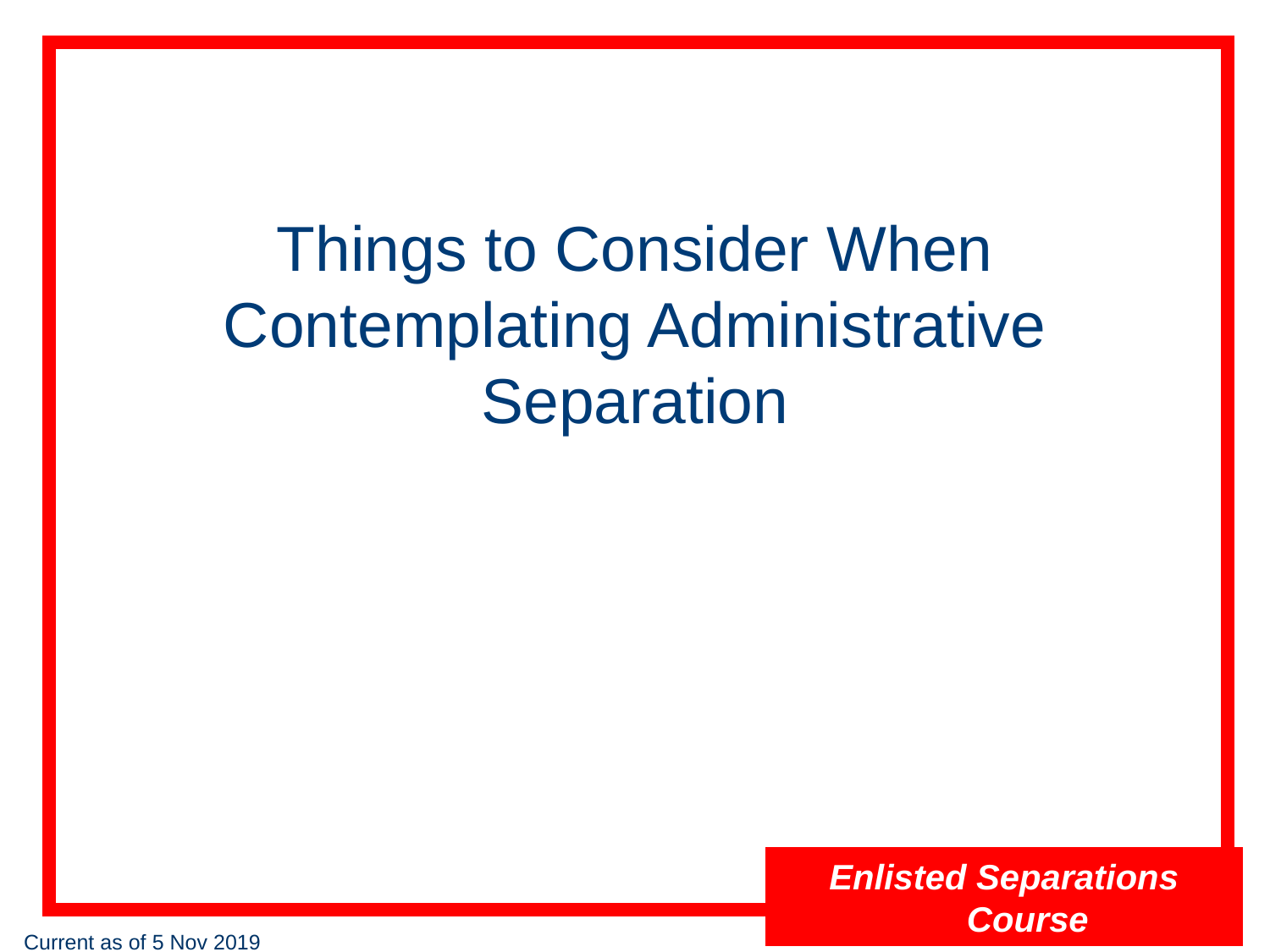

Things to Consider When Contemplating Administrative Separation